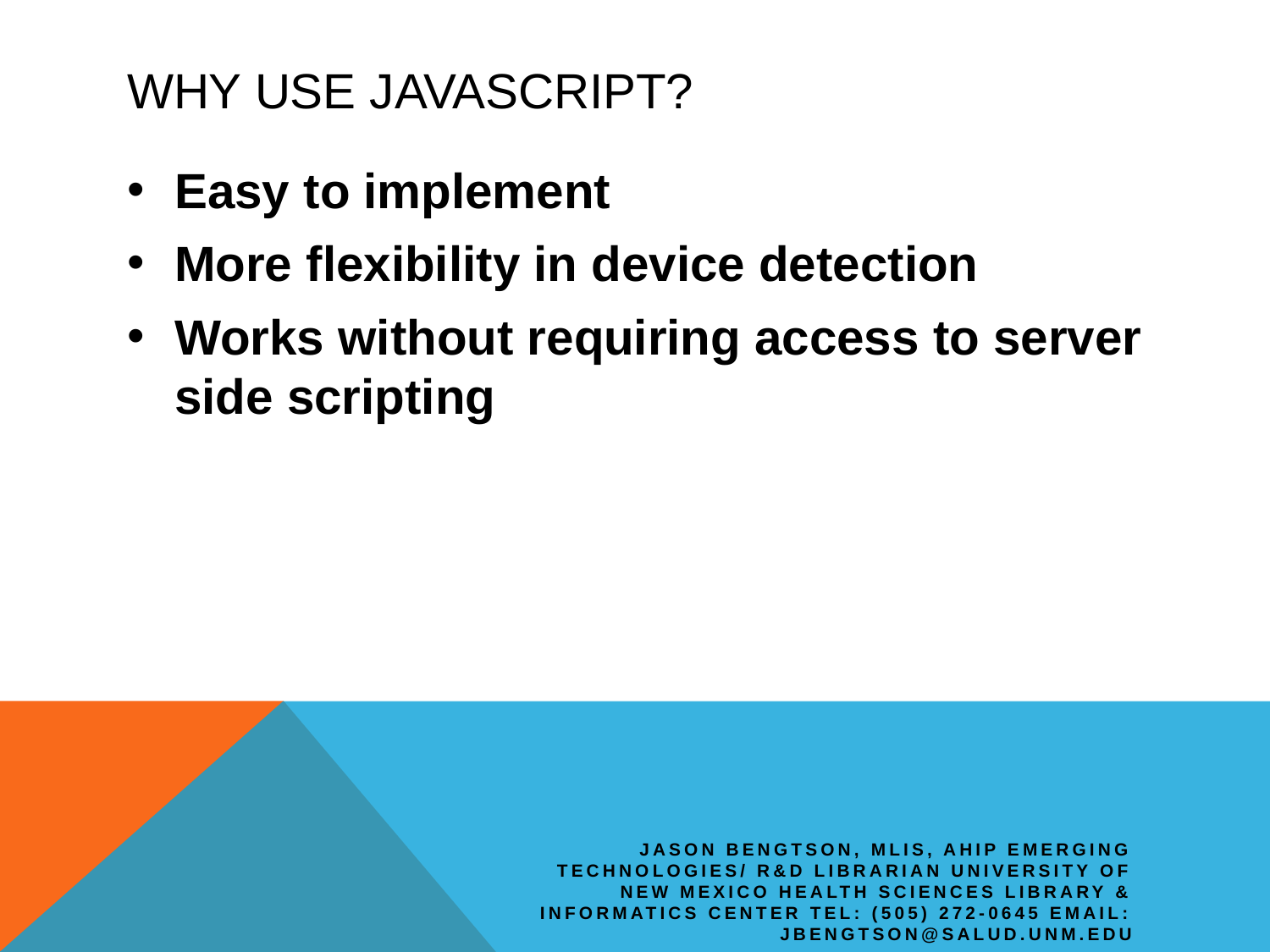

# Why use javascript?
Easy to implement
More flexibility in device detection
Works without requiring access to server side scripting
Jason Bengtson, MLIS, AHIP Emerging Technologies/ R&D Librarian University of New Mexico Health Sciences Library & Informatics Center Tel: (505) 272-0645 Email: JBengtson@salud.unm.edu